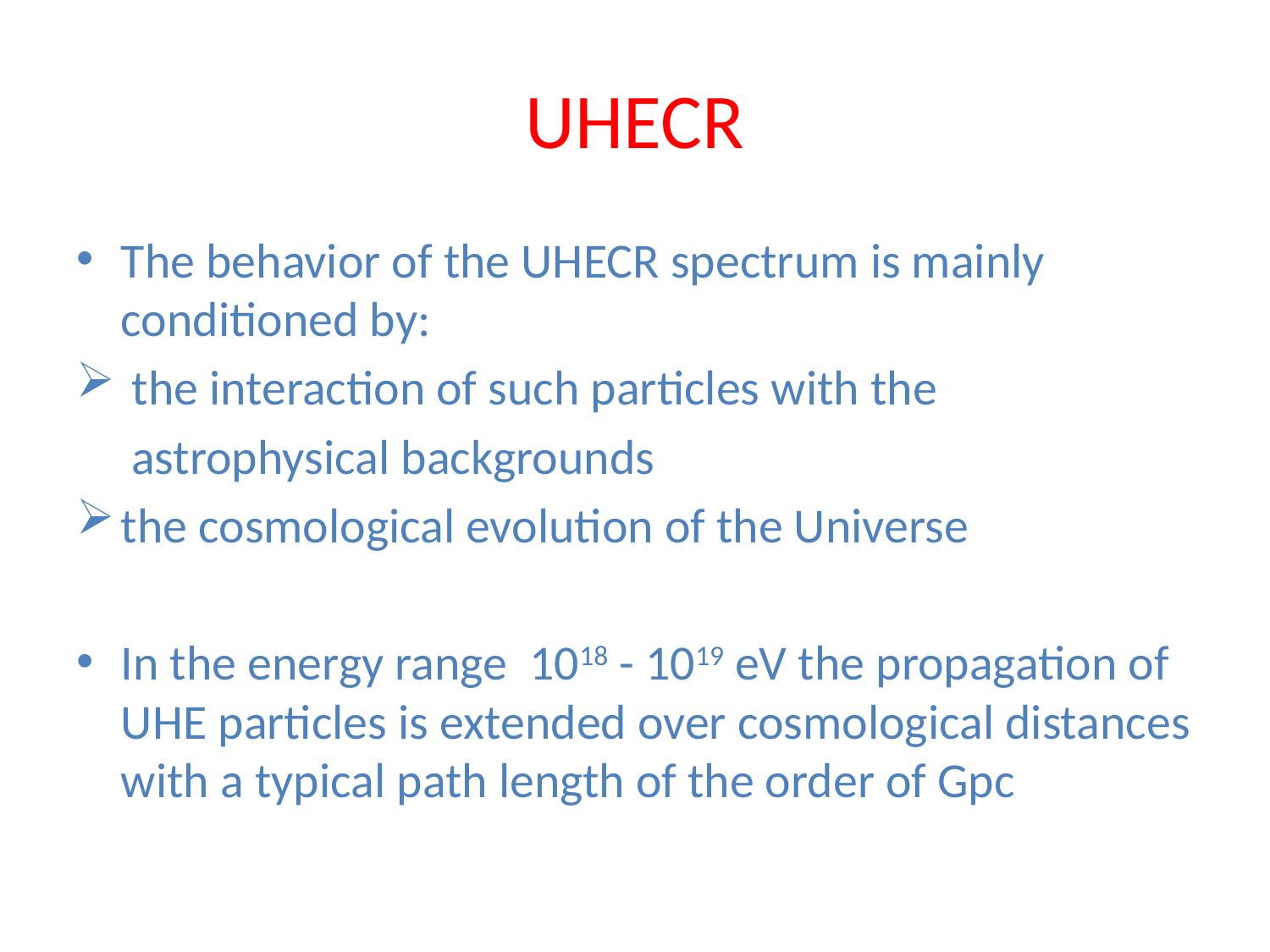

# UHECR
The behavior of the UHECR spectrum is mainly conditioned by:
 the interaction of such particles with the
     astrophysical backgrounds
the cosmological evolution of the Universe

In the energy range  1018 - 1019 eV the propagation of UHE particles is extended over cosmological distances with a typical path length of the order of Gpc